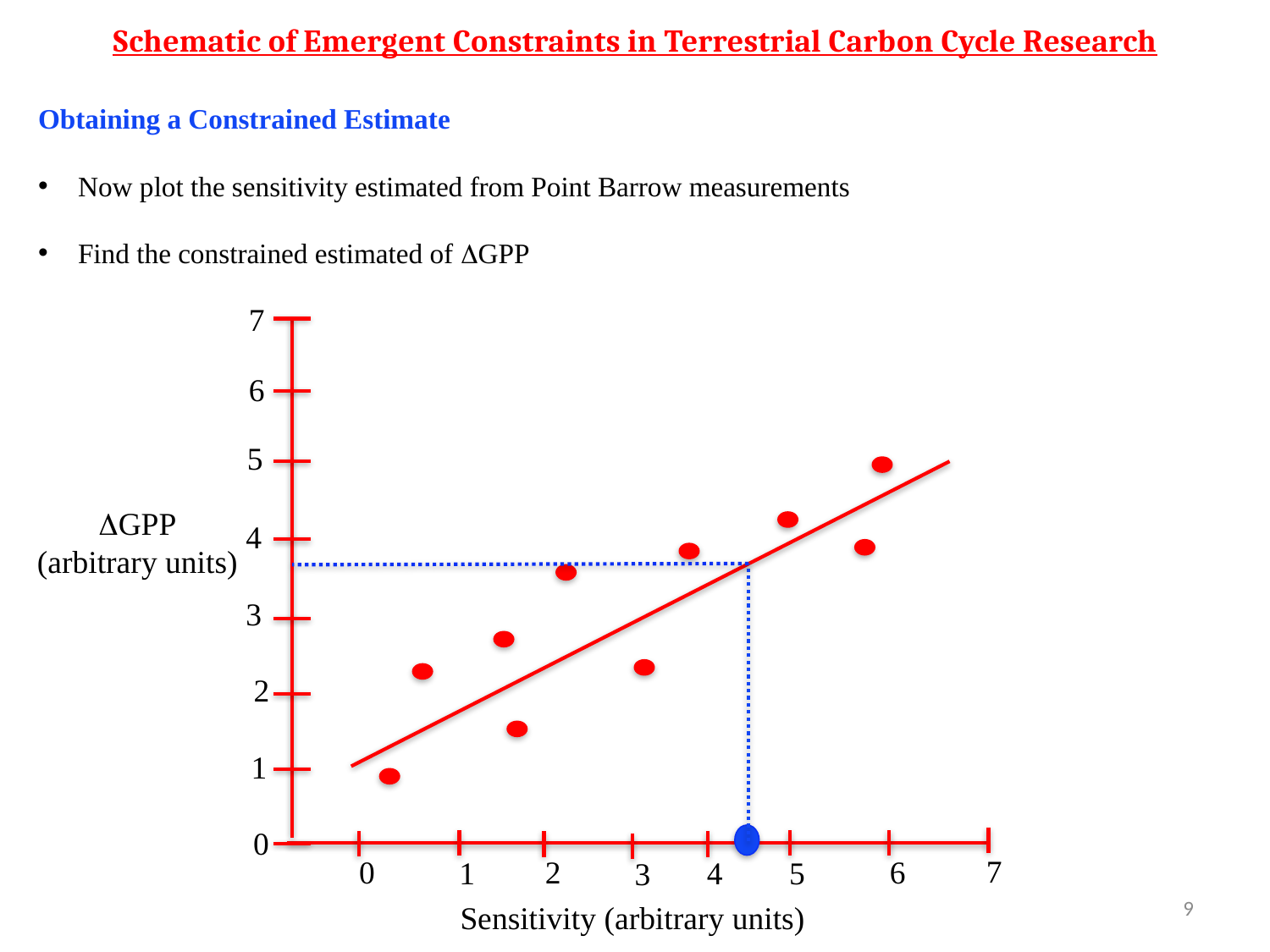

Schematic of Emergent Constraints in Terrestrial Carbon Cycle Research
Obtaining a Constrained Estimate

Now plot the sensitivity estimated from Point Barrow measurements

Find the constrained estimated of ΔGPP
7
6
5

ΔGPP
(arbitrary units)
4

3

  2

  1

  0

  7
  6
  0
  2
  1
  4
  5
  3
9
Sensitivity (arbitrary units)